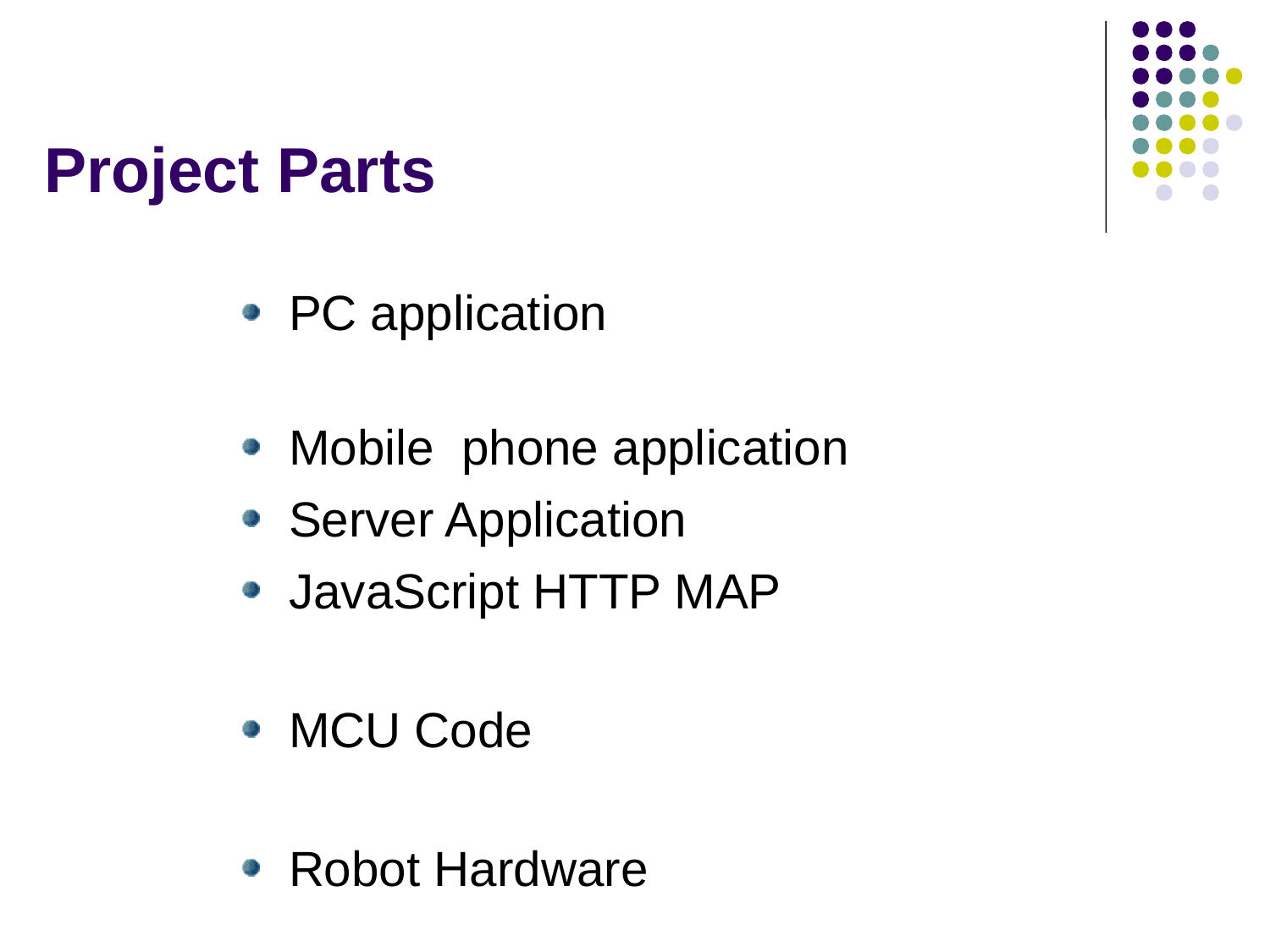

# Project Parts

PC application

Mobile  phone application
Server Application
JavaScript HTTP MAP

MCU Code

Robot Hardware